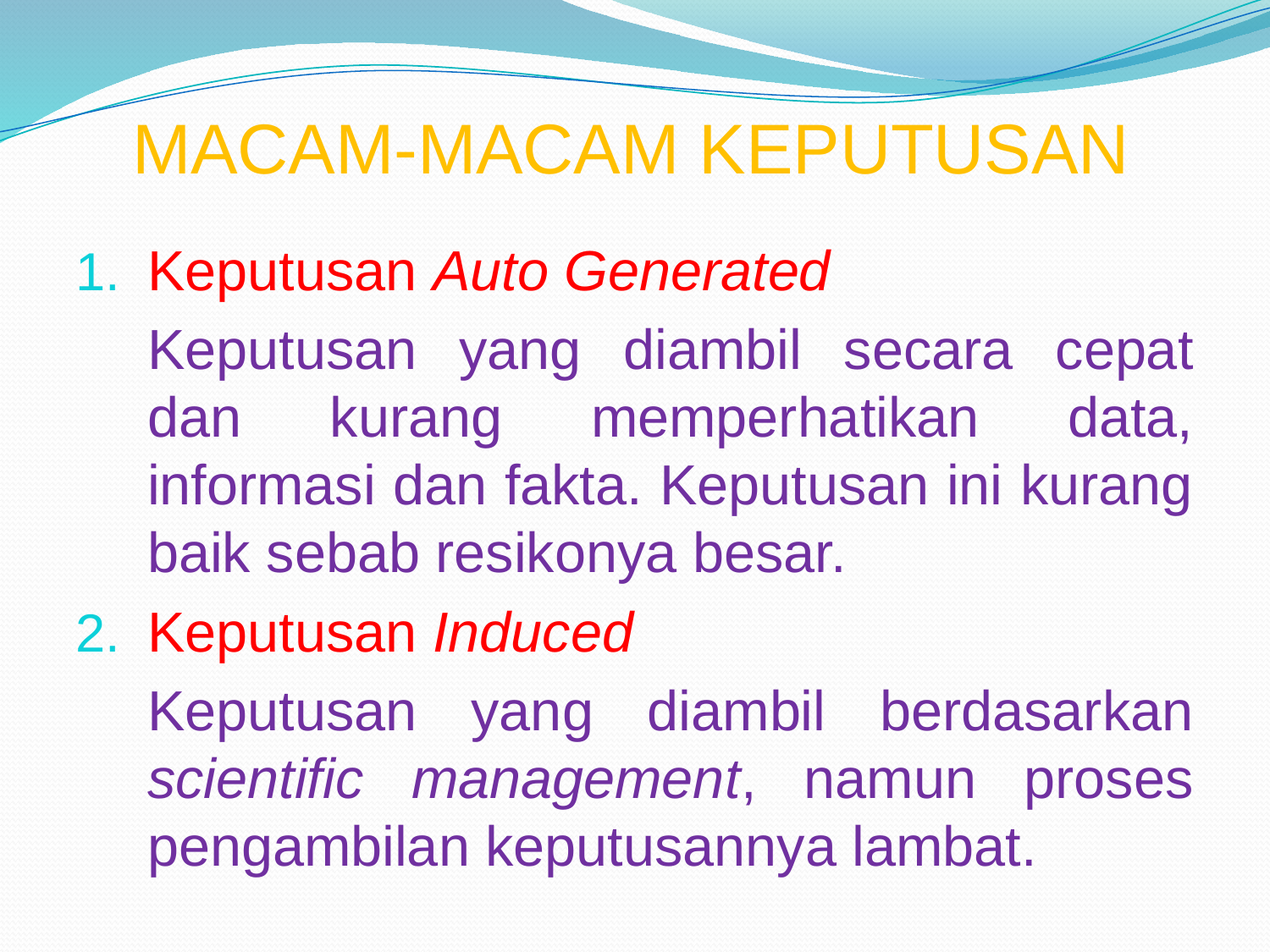

# MACAM-MACAM KEPUTUSAN
Keputusan Auto Generated
	Keputusan yang diambil secara cepat dan kurang memperhatikan data, informasi dan fakta. Keputusan ini kurang baik sebab resikonya besar.
Keputusan Induced
	Keputusan yang diambil berdasarkan scientific management, namun proses pengambilan keputusannya lambat.